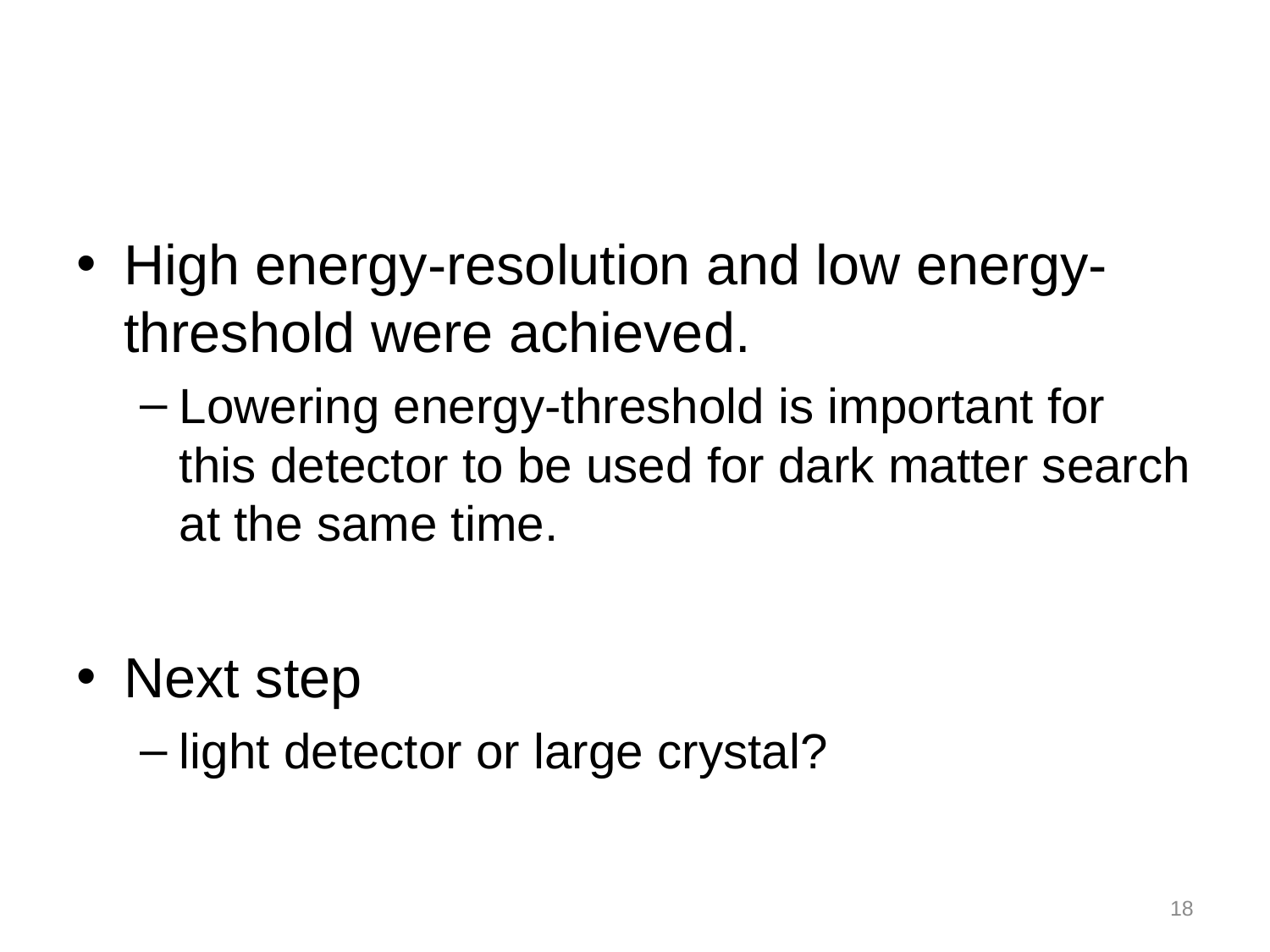

#
High energy-resolution and low energy-threshold were achieved.
Lowering energy-threshold is important for this detector to be used for dark matter search at the same time.

Next step
light detector or large crystal?
18